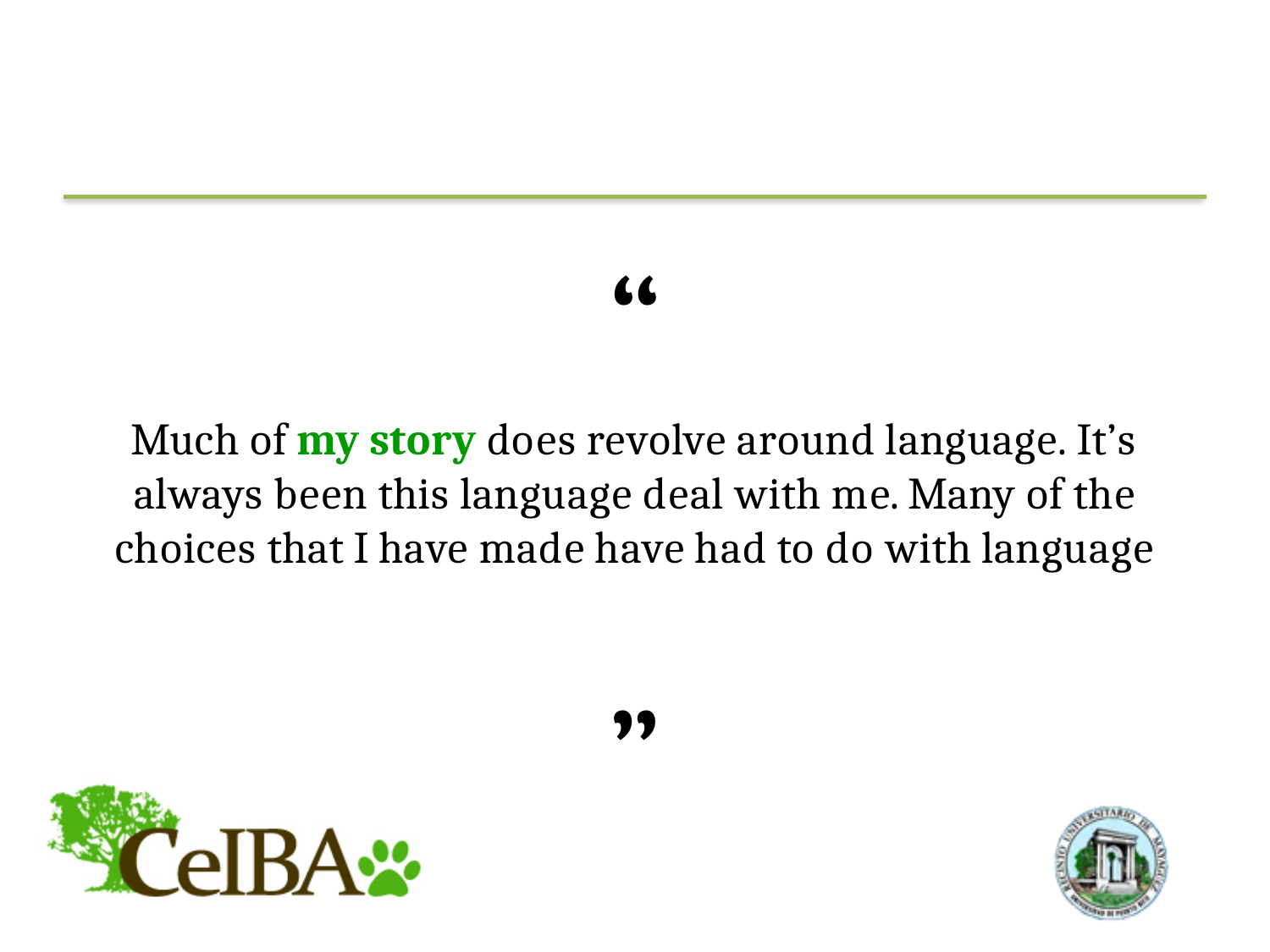

“
Much of my story does revolve around language. It’s always been this language deal with me. Many of the choices that I have made have had to do with language

”